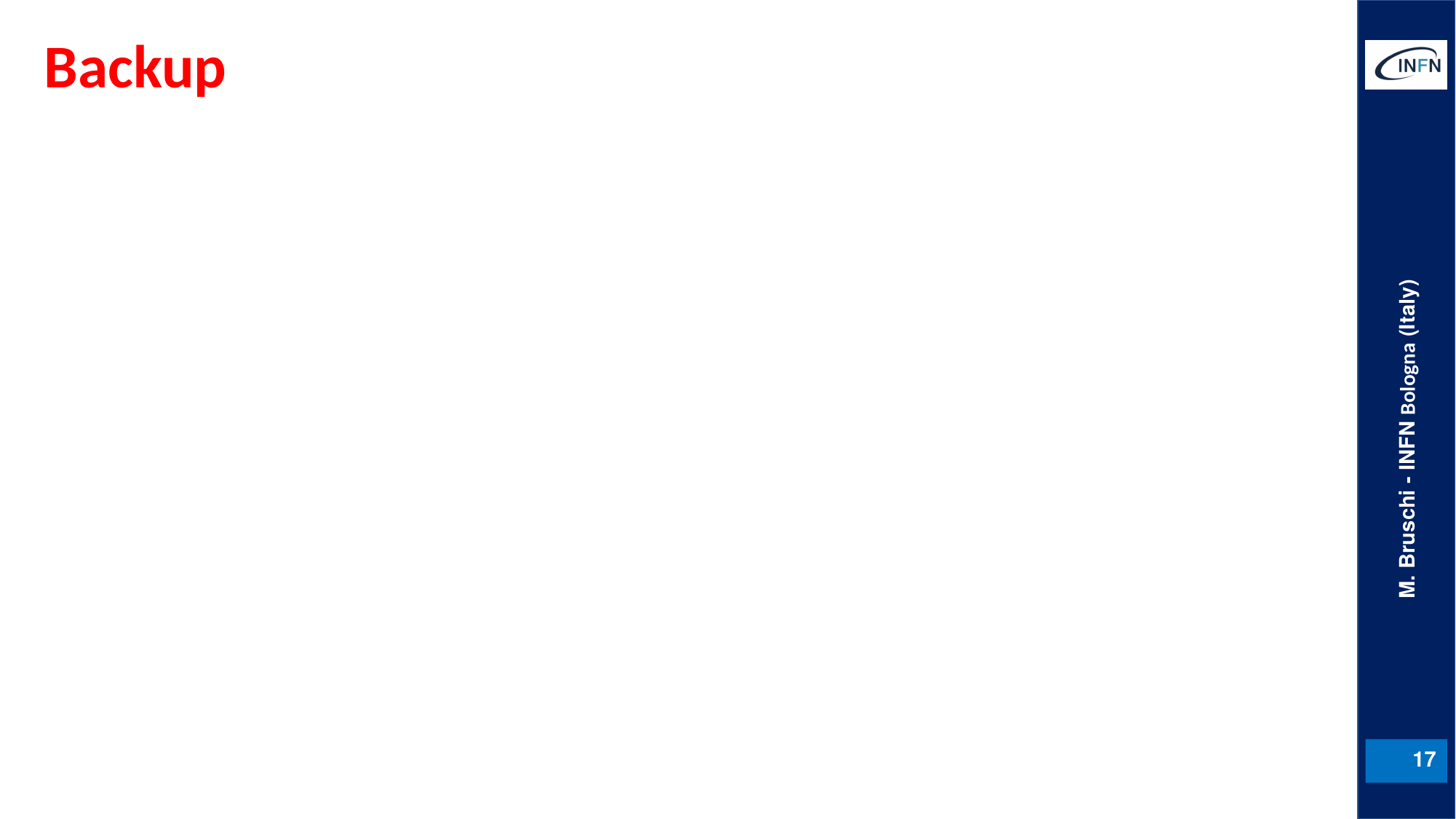

# Backup

M. Bruschi - INFN Bologna (Italy)
17